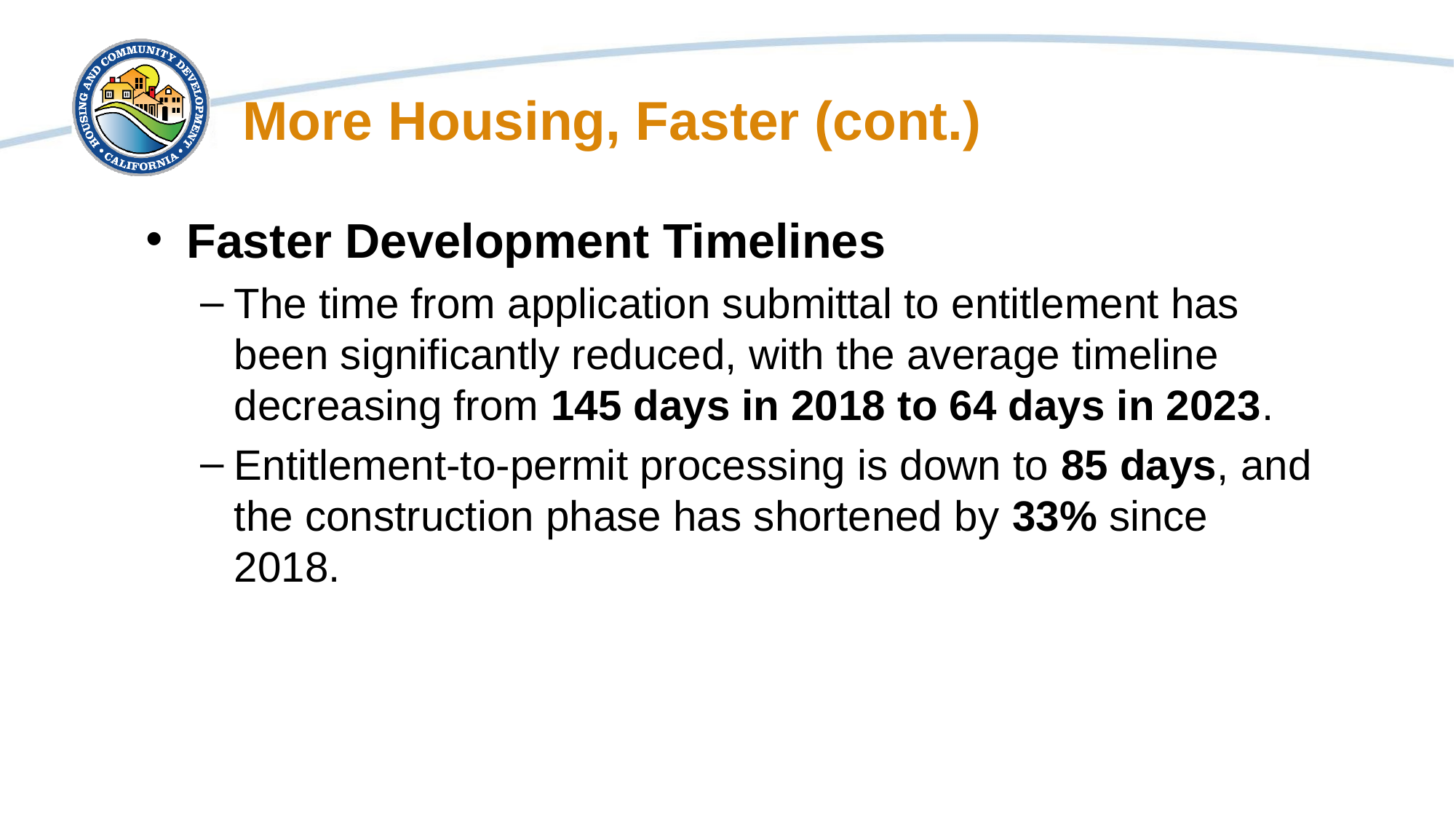

# More Housing, Faster (cont.)
Faster Development Timelines
The time from application submittal to entitlement has been significantly reduced, with the average timeline decreasing from 145 days in 2018 to 64 days in 2023.
Entitlement-to-permit processing is down to 85 days, and the construction phase has shortened by 33% since 2018.